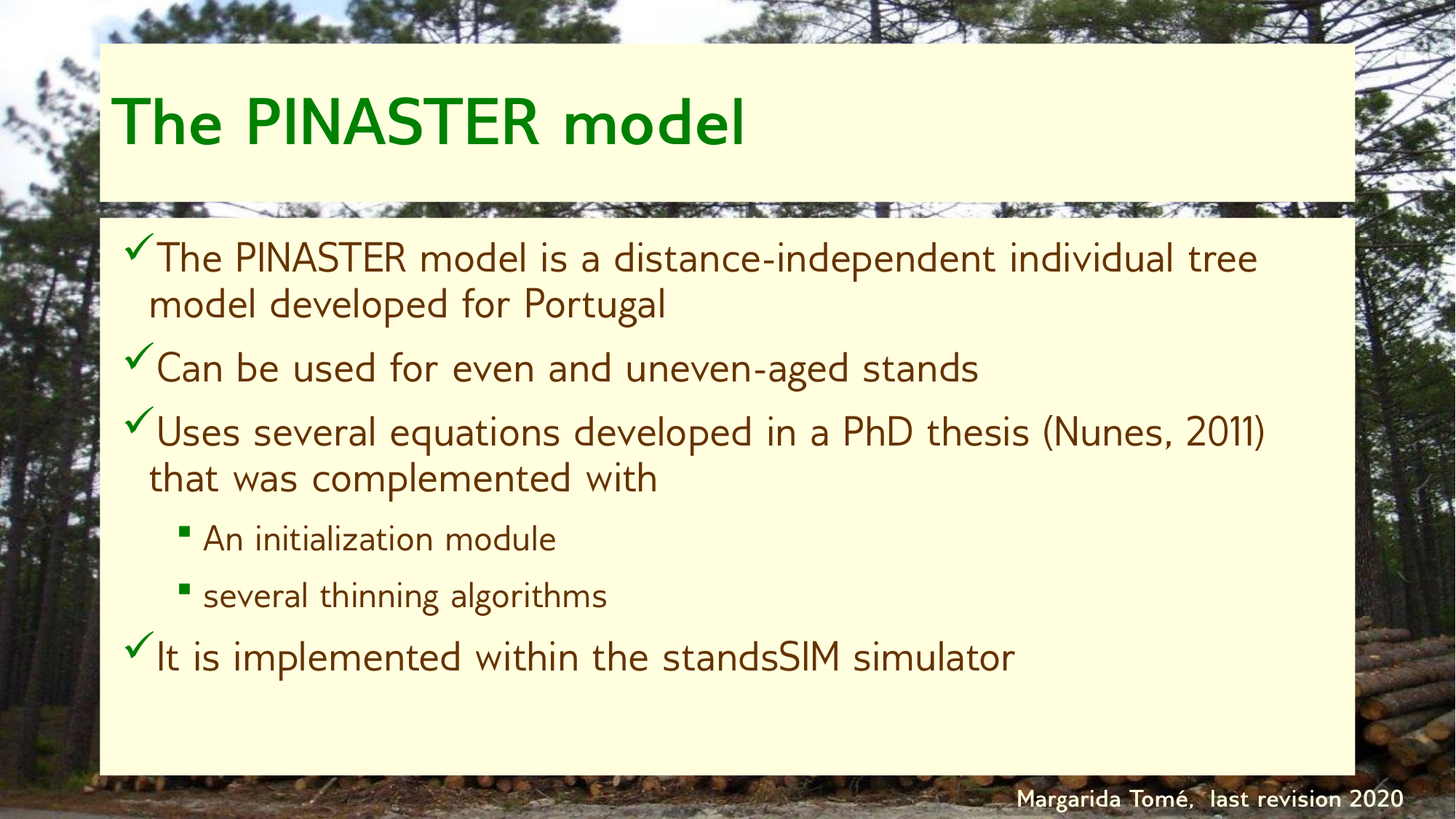

# The PINASTER model
The PINASTER model is a distance-independent individual tree model developed for Portugal
Can be used for even and uneven-aged stands
Uses several equations developed in a PhD thesis (Nunes, 2011) that was complemented with
An initialization module
several thinning algorithms
It is implemented within the standsSIM simulator